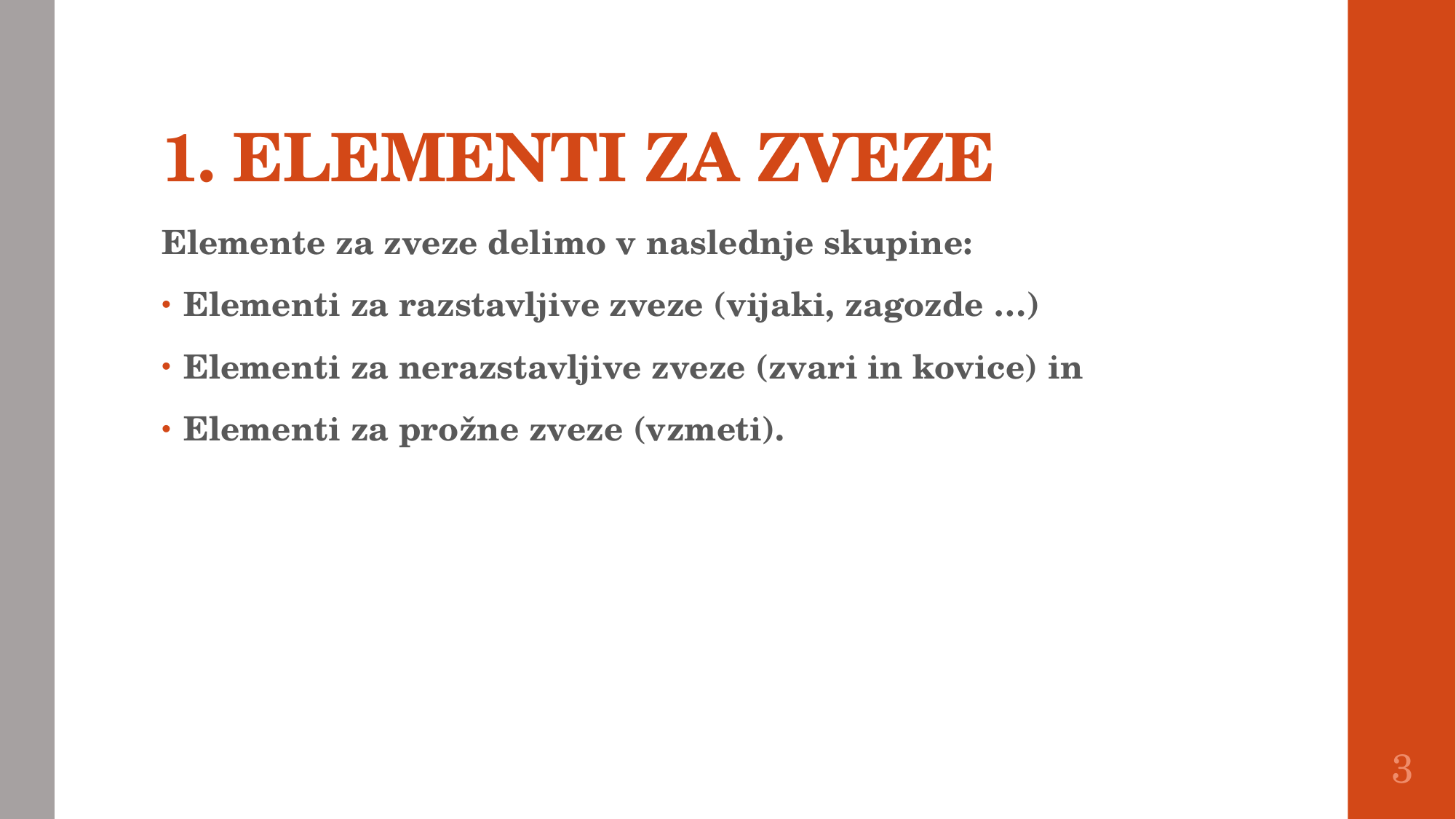

# 1. ELEMENTI ZA ZVEZE
Elemente za zveze delimo v naslednje skupine:
Elementi za razstavljive zveze (vijaki, zagozde …)
Elementi za nerazstavljive zveze (zvari in kovice) in
Elementi za prožne zveze (vzmeti).

3